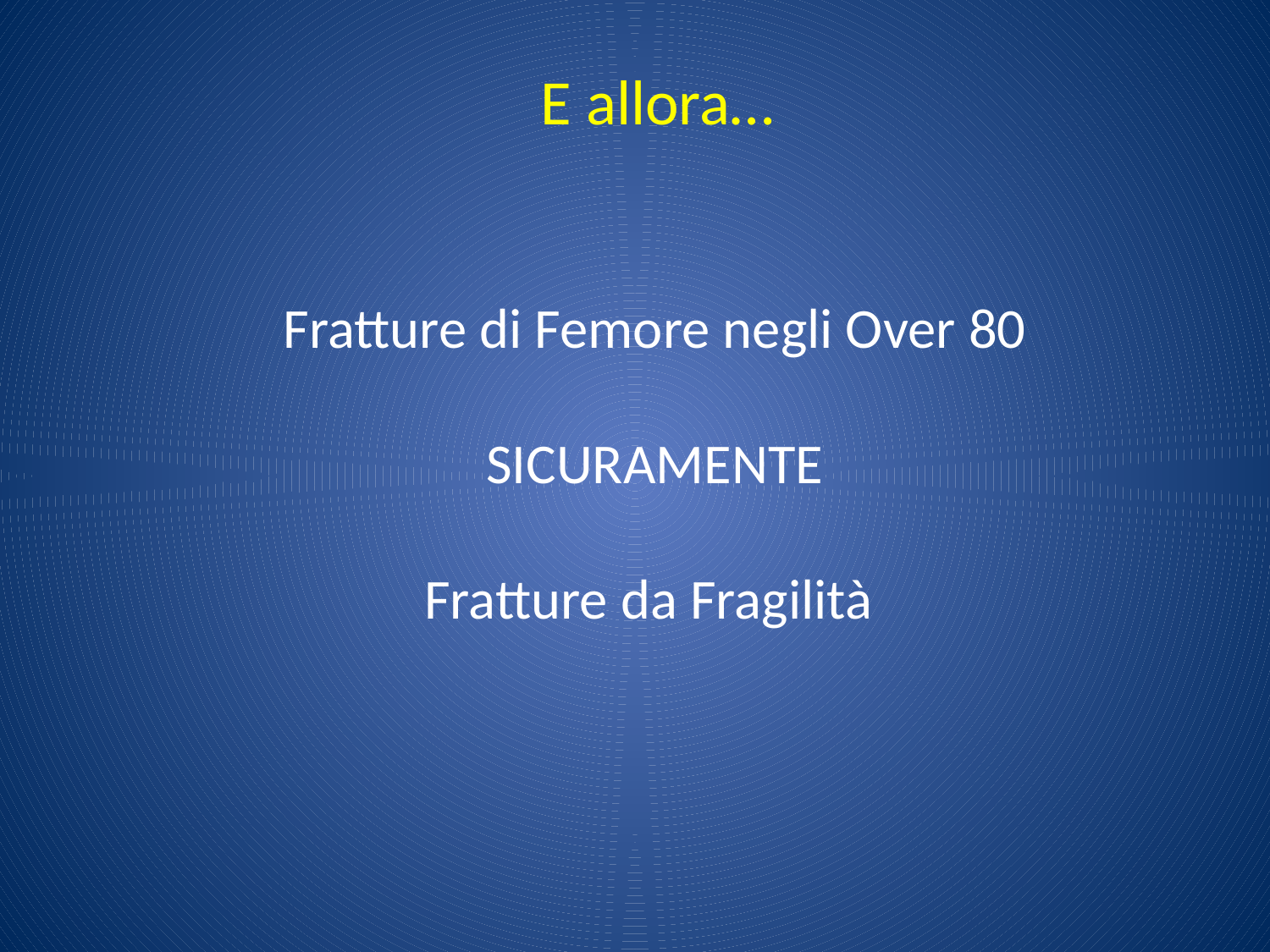

# E allora…

Fratture di Femore negli Over 80

SICURAMENTE

Fratture da Fragilità